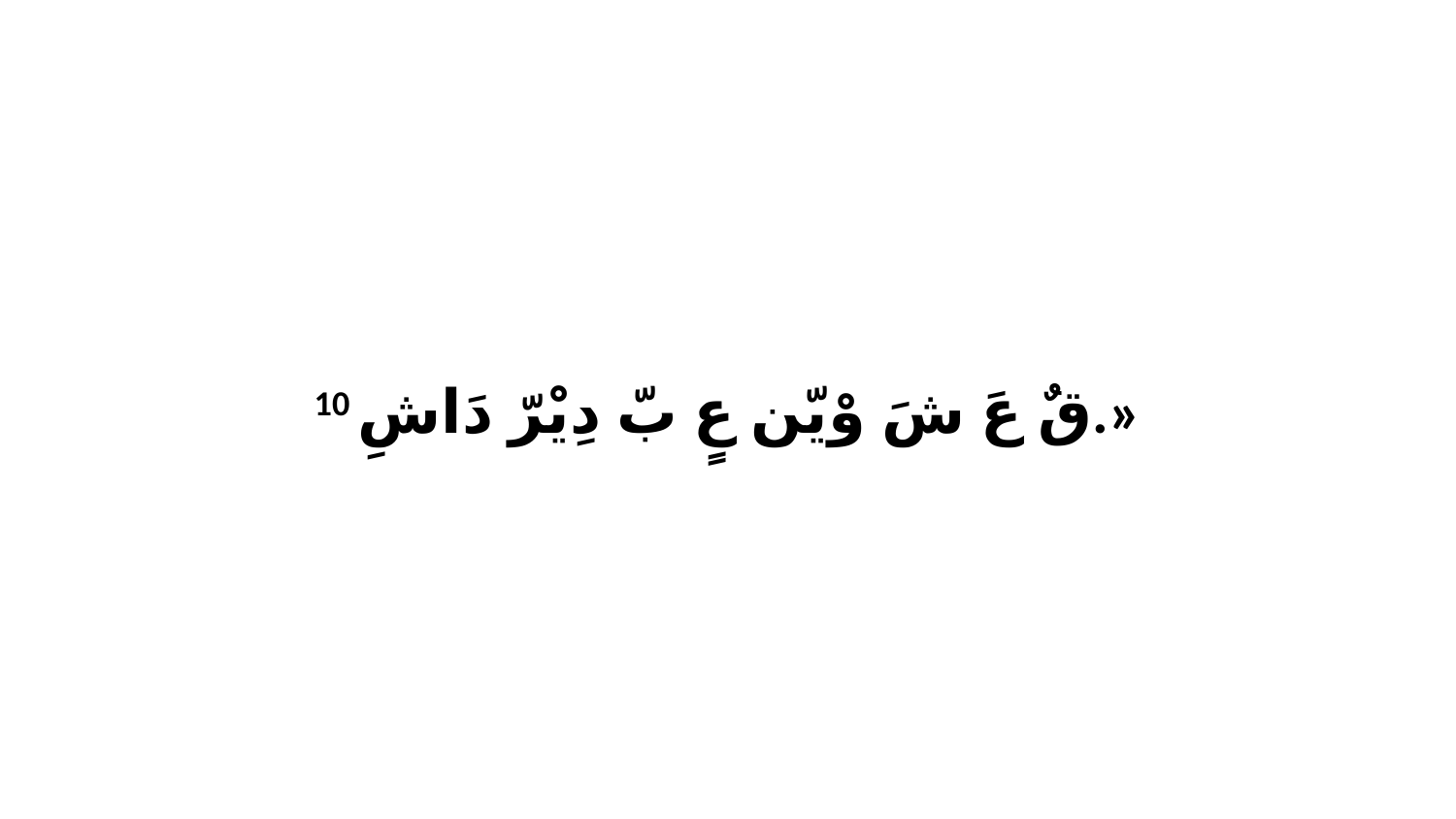

10 قٌ عَ شَ وْيّن عٍ بّ دِيْرّ دَاشِ.»